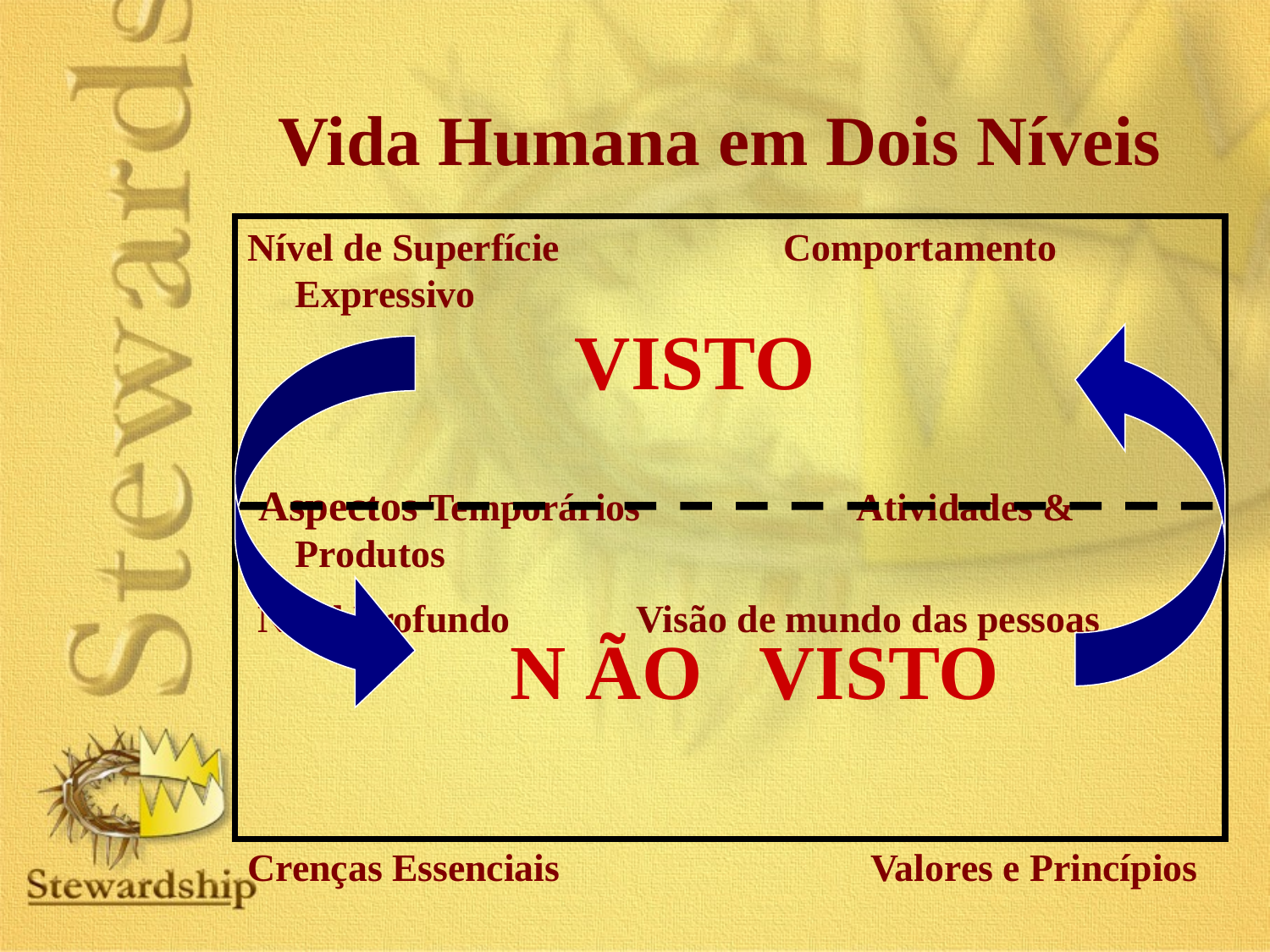

Vida Humana em Dois Níveis
Nível de Superfície   	           Comportamento Expressivo

 Aspectos Temporários          	     Atividades & Produtos
 Nível Profundo 	         Visão de mundo das pessoas

Crenças Essenciais                                Valores e Princípios
VISTO

N ÃO   VISTO